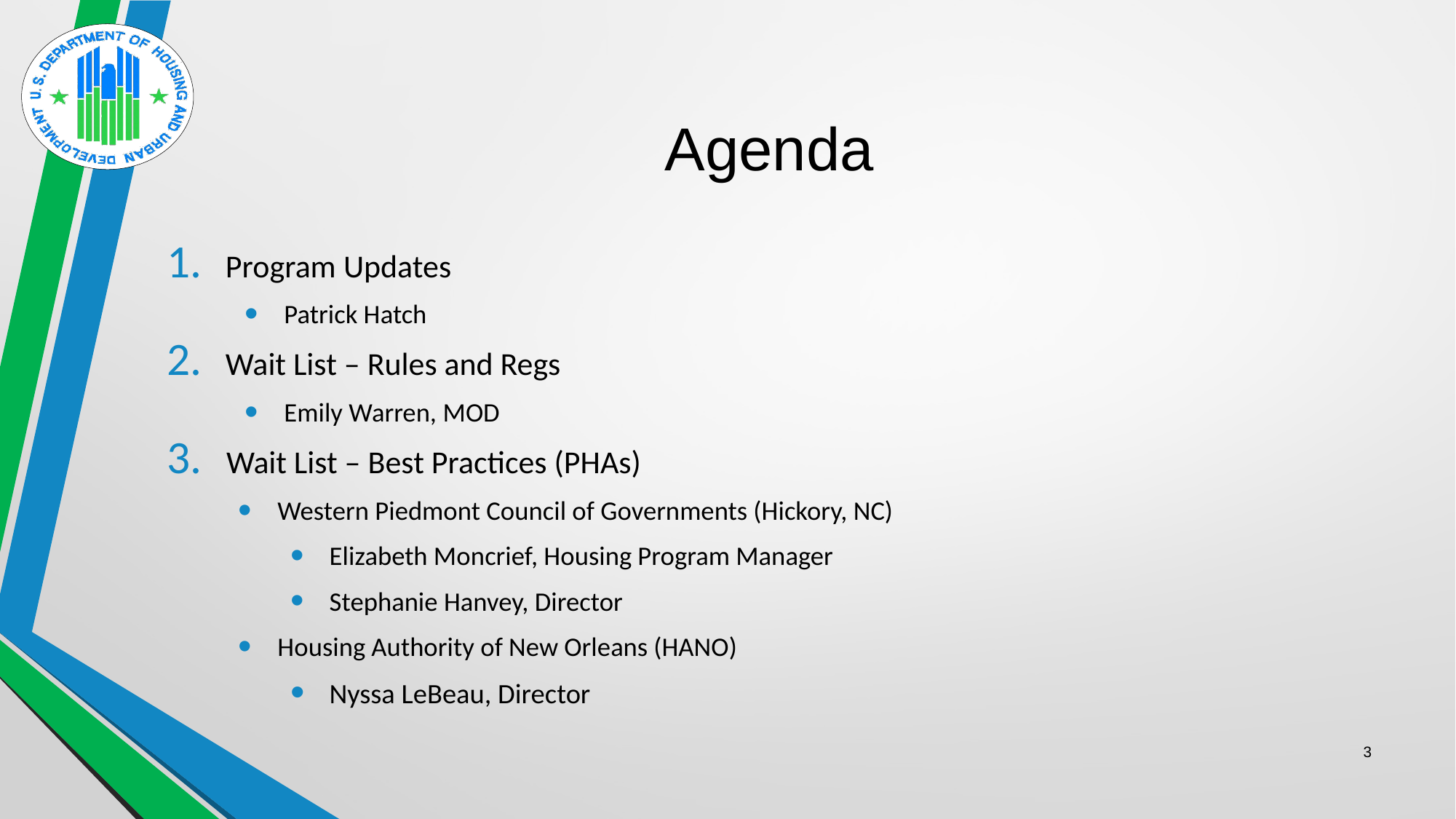

# Agenda
Program Updates
Patrick Hatch
Wait List – Rules and Regs
Emily Warren, MOD
 Wait List – Best Practices (PHAs)
Western Piedmont Council of Governments (Hickory, NC)
Elizabeth Moncrief, Housing Program Manager
Stephanie Hanvey, Director
Housing Authority of New Orleans (HANO)
Nyssa LeBeau, Director
3